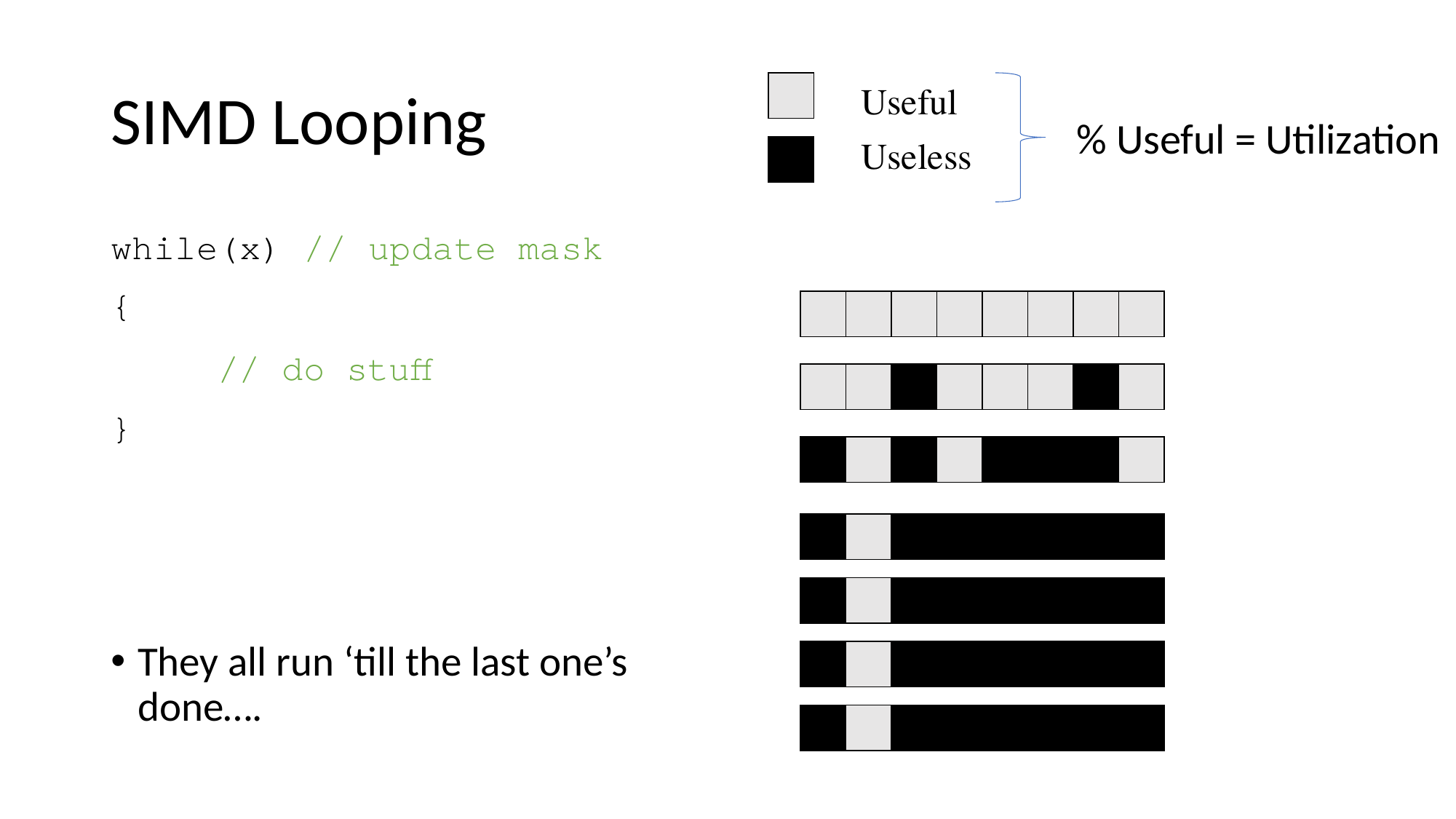

# SIMD Looping

Useful

% Useful = Utilization
Useless

while(x) // update mask
{
	// do stuff
}

They all run ‘till the last one’s done….